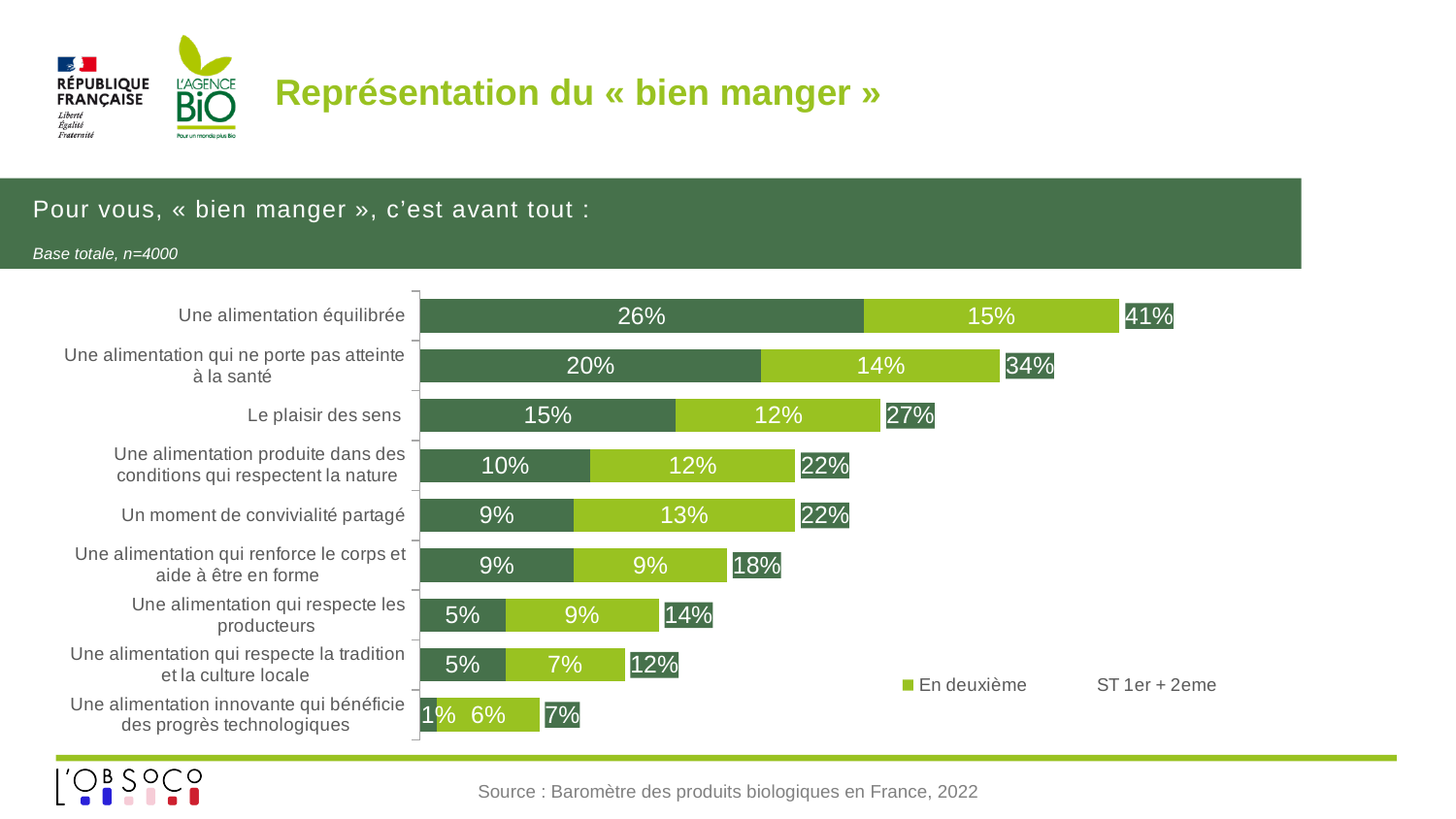

# Représentation du « bien manger »
Pour vous, « bien manger », c’est avant tout :
Base totale, n=4000

### Chart

| Category | En premier | En deuxième | ST 1er + 2eme   |
|---|---|---|---|
| Une alimentation innovante qui bénéficie des progrès technologiques  | 0.01 | 0.06 | 0.06999999999999999 |
| Une alimentation qui respecte la tradition et la culture locale  | 0.05 | 0.07 | 0.12000000000000001 |
| Une alimentation qui respecte les producteurs  | 0.05 | 0.09 | 0.14 |
| Une alimentation qui renforce le corps et aide à être en forme  | 0.09 | 0.09 | 0.18 |
| Un moment de convivialité partagé | 0.09 | 0.13 | 0.22 |
| Une alimentation produite dans des conditions qui respectent la nature  | 0.1 | 0.12 | 0.22 |
| Le plaisir des sens  | 0.15 | 0.12 | 0.27 |
| Une alimentation qui ne porte pas atteinte à la santé  | 0.2 | 0.14 | 0.34 |
| Une alimentation équilibrée | 0.26 | 0.15 | 0.41000000000000003 |